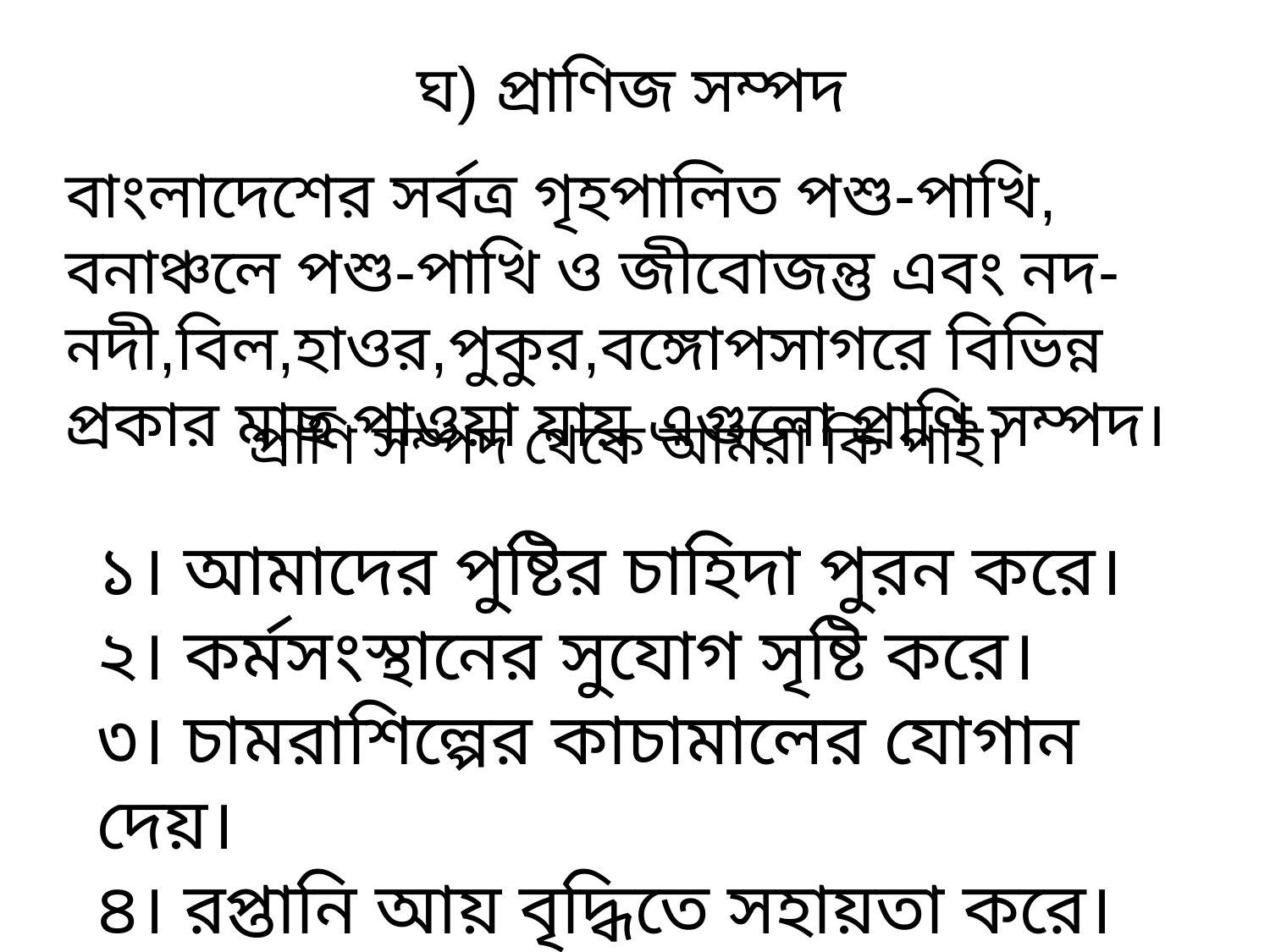

ঘ) প্রাণিজ সম্পদ
বাংলাদেশের সর্বত্র গৃহপালিত পশু-পাখি, বনাঞ্চলে পশু-পাখি ও জীবোজন্তু এবং নদ-নদী,বিল,হাওর,পুকুর,বঙ্গোপসাগরে বিভিন্ন প্রকার মাছ পাওয়া যায় এগুলো প্রাণি সম্পদ।
প্রাণি সম্পদ থেকে আমরা কি পাই।
১। আমাদের পুষ্টির চাহিদা পুরন করে।
২। কর্মসংস্থানের সুযোগ সৃষ্টি করে।
৩। চামরাশিল্পের কাচামালের যোগান দেয়।
৪। রপ্তানি আয় বৃদ্ধিতে সহায়তা করে।